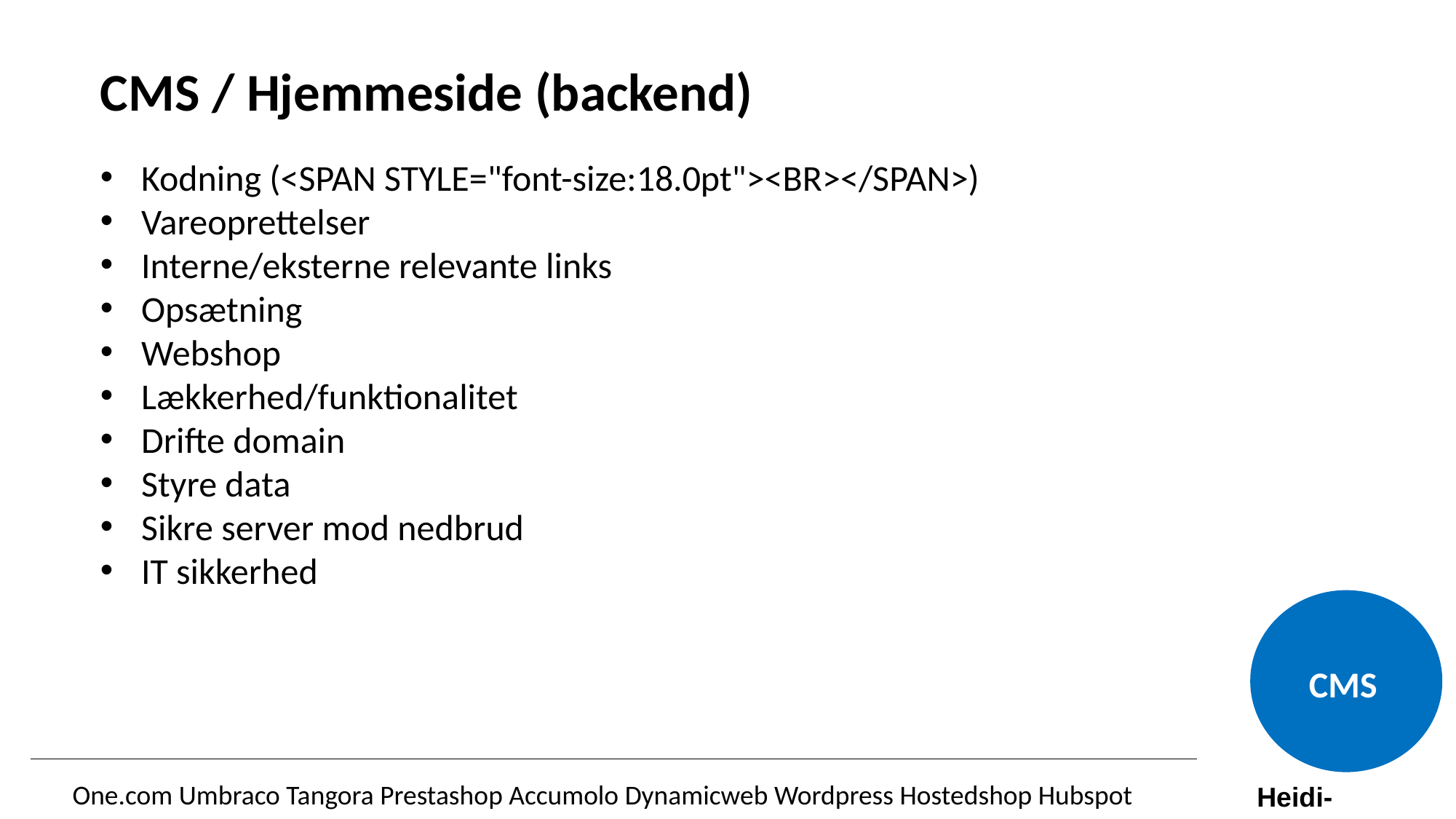

CMS / Hjemmeside (backend)

Kodning (<SPAN STYLE="font-size:18.0pt"><BR></SPAN>)
Vareoprettelser
Interne/eksterne relevante links
Opsætning
Webshop
Lækkerhed/funktionalitet
Drifte domain
Styre data
Sikre server mod nedbrud
IT sikkerhed

CMS
One.com Umbraco Tangora Prestashop Accumolo Dynamicweb Wordpress Hostedshop Hubspot
Heidi-Lykke.dk
Heidi-Lykke.dk